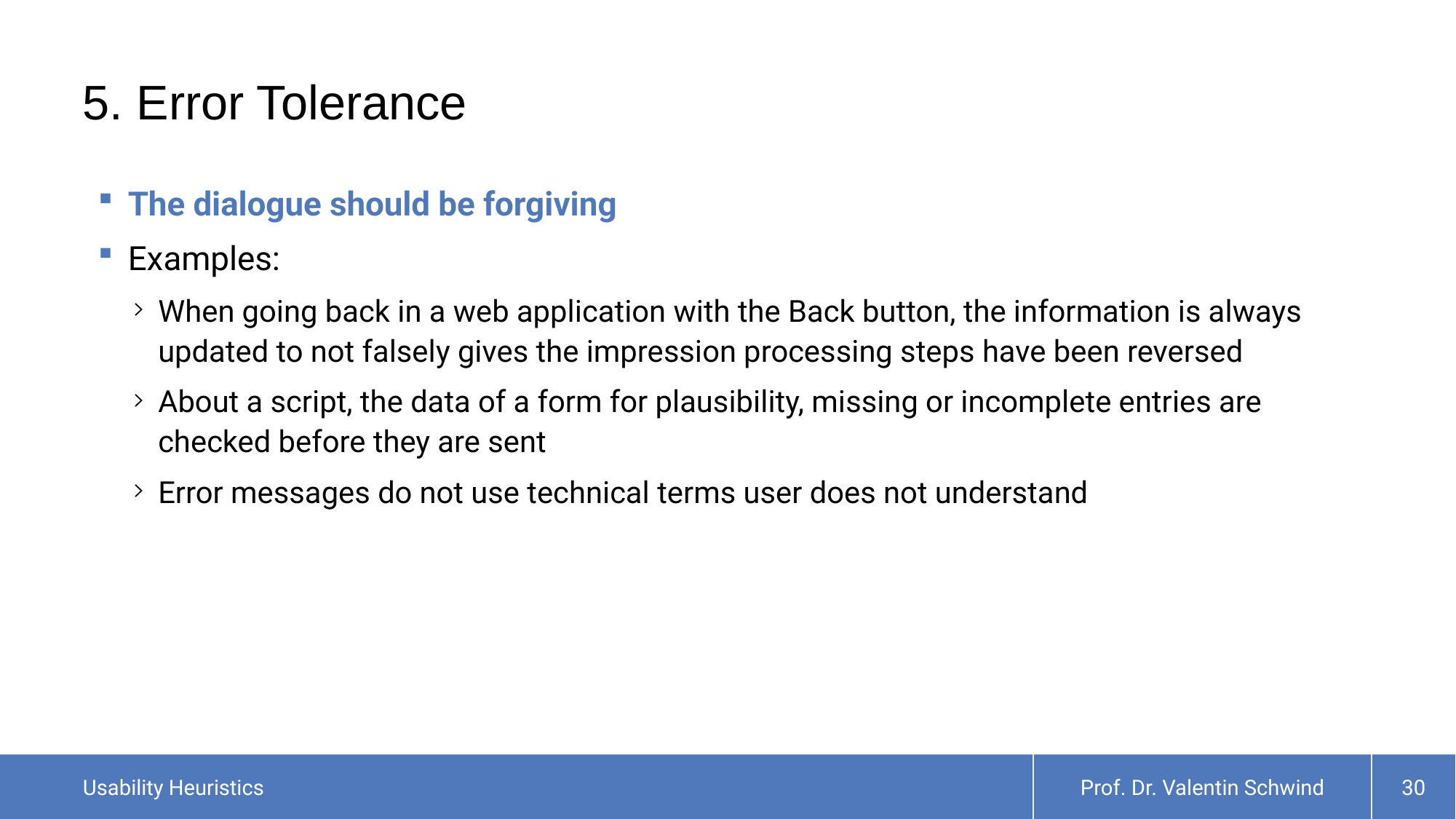

# 5. Error Tolerance
The dialogue should be forgiving
Examples:
When going back in a web application with the Back button, the information is always updated to not falsely gives the impression processing steps have been reversed
About a script, the data of a form for plausibility, missing or incomplete entries are checked before they are sent
Error messages do not use technical terms user does not understand

Usability Heuristics
Prof. Dr. Valentin Schwind
30